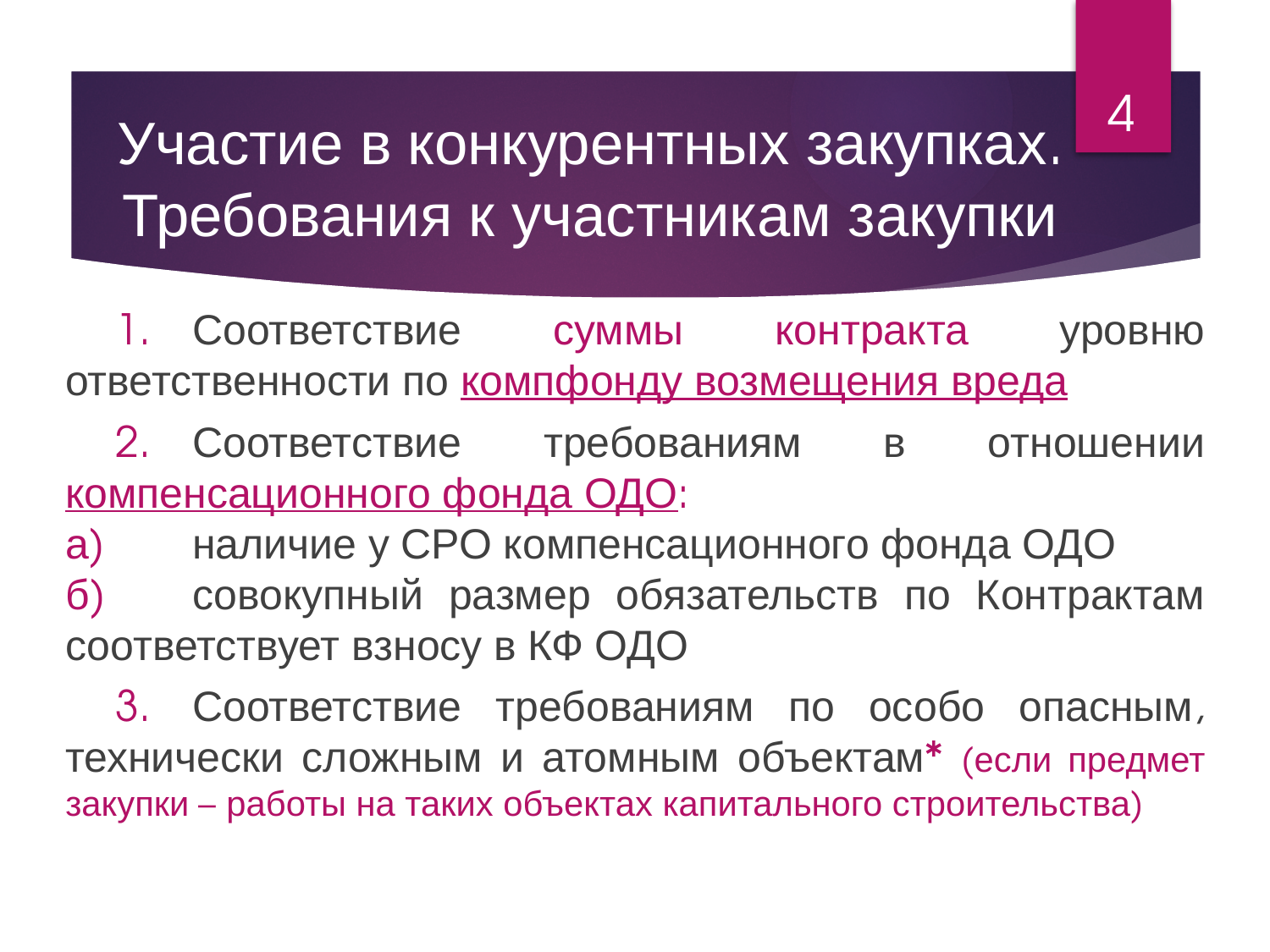

4
# Участие в конкурентных закупках. Требования к участникам закупки
1.	Соответствие суммы контракта уровню ответственности по компфонду возмещения вреда
2.	Соответствие требованиям в отношении компенсационного фонда ОДО:
а)	наличие у СРО компенсационного фонда ОДО
б)	совокупный размер обязательств по Контрактам соответствует взносу в КФ ОДО
3.	Соответствие требованиям по особо опасным, технически сложным и атомным объектам* (если предмет закупки – работы на таких объектах капитального строительства)